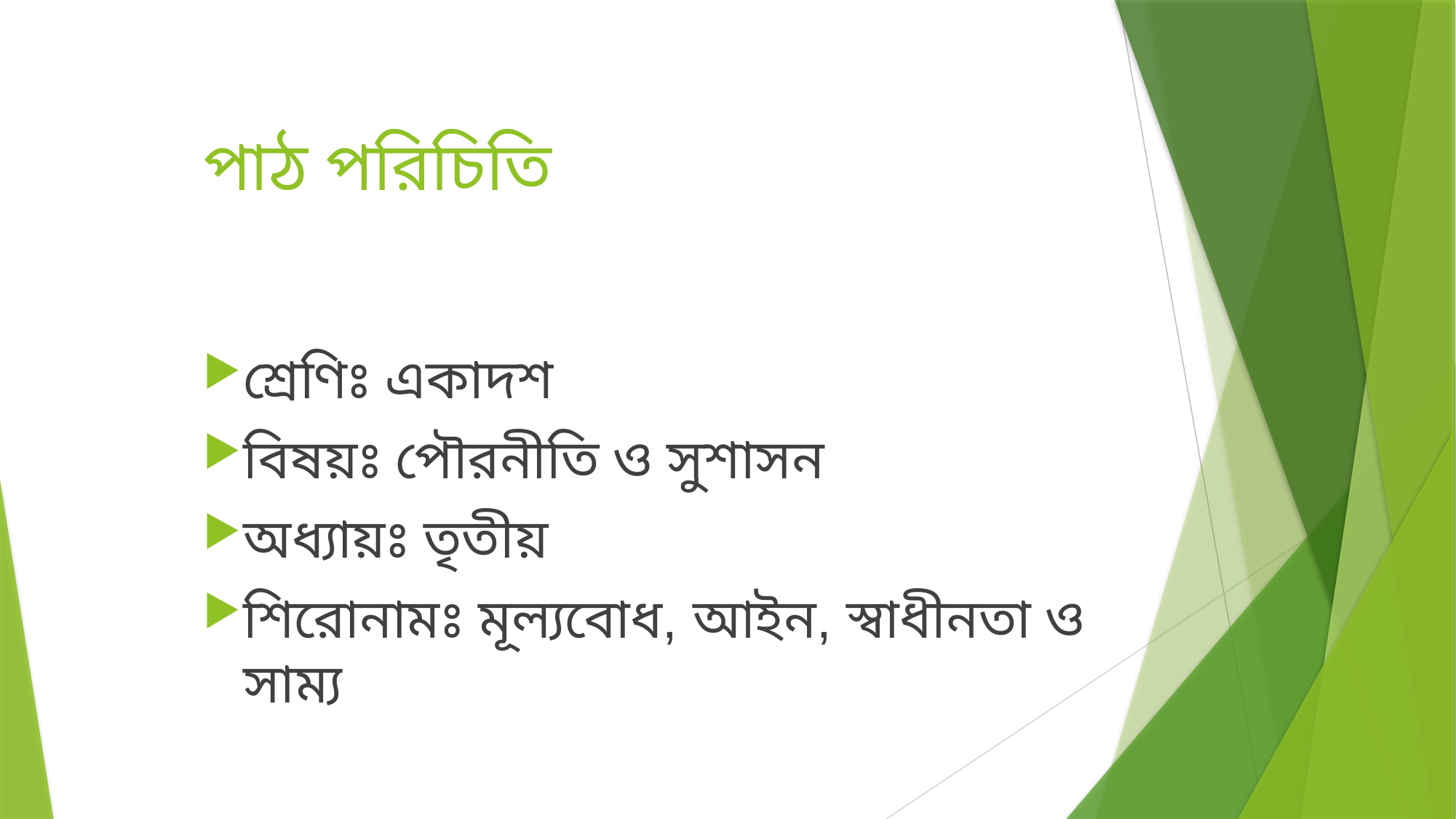

# পাঠ পরিচিতি
শ্রেণিঃ একাদশ
বিষয়ঃ পৌরনীতি ও সুশাসন
অধ্যায়ঃ তৃতীয়
শিরোনামঃ মূল্যবোধ, আইন, স্বাধীনতা ও সাম্য